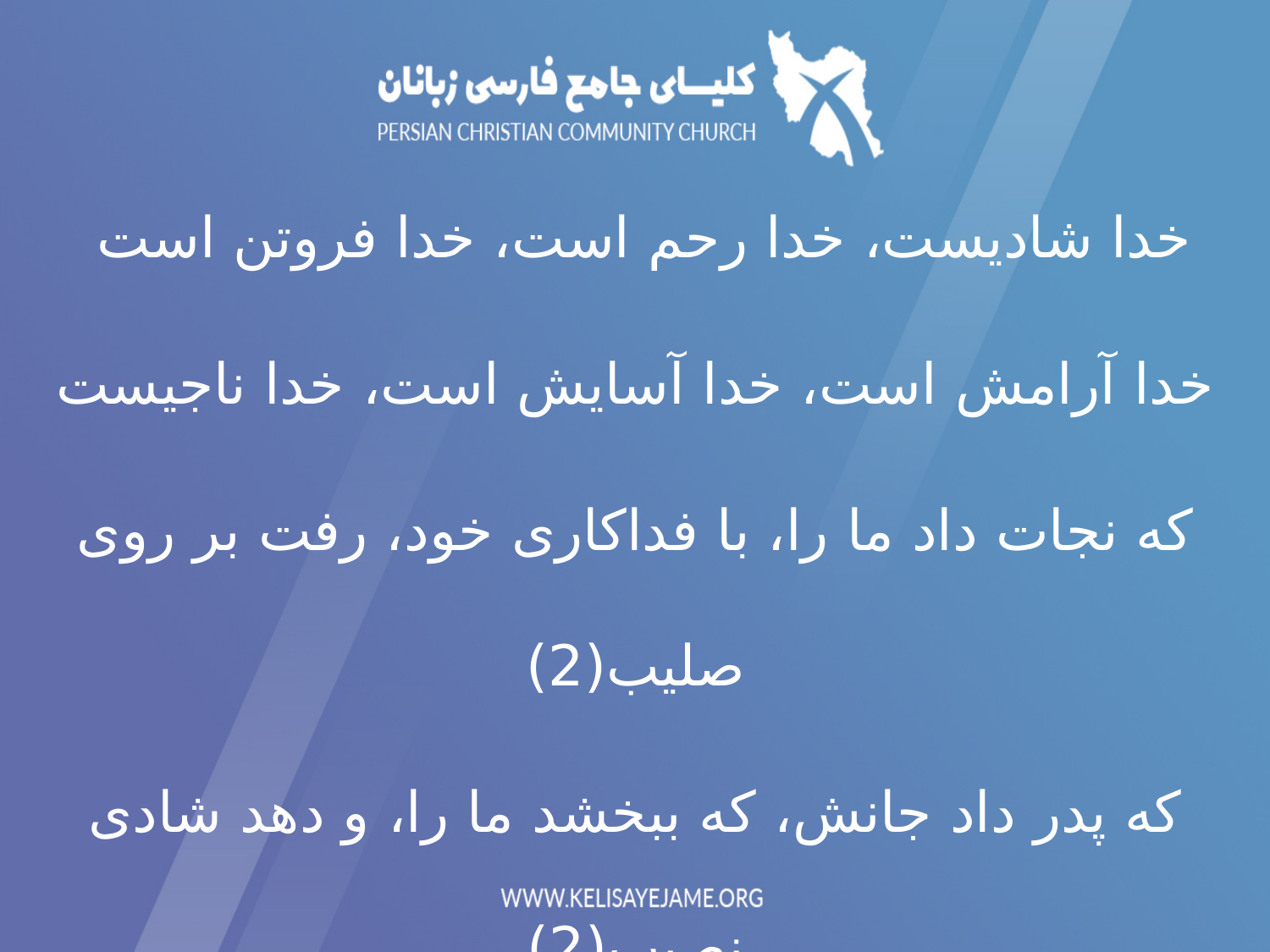

خدا شادیست، خدا رحم است، خدا فروتن است
خدا آرامش است، خدا آسایش است، خدا ناجیست
که نجات داد ما را، با فداکاری خود، رفت بر روی صلیب(2)
که پدر داد جانش، که ببخشد ما را، و دهد شادی نصیب‏(2)